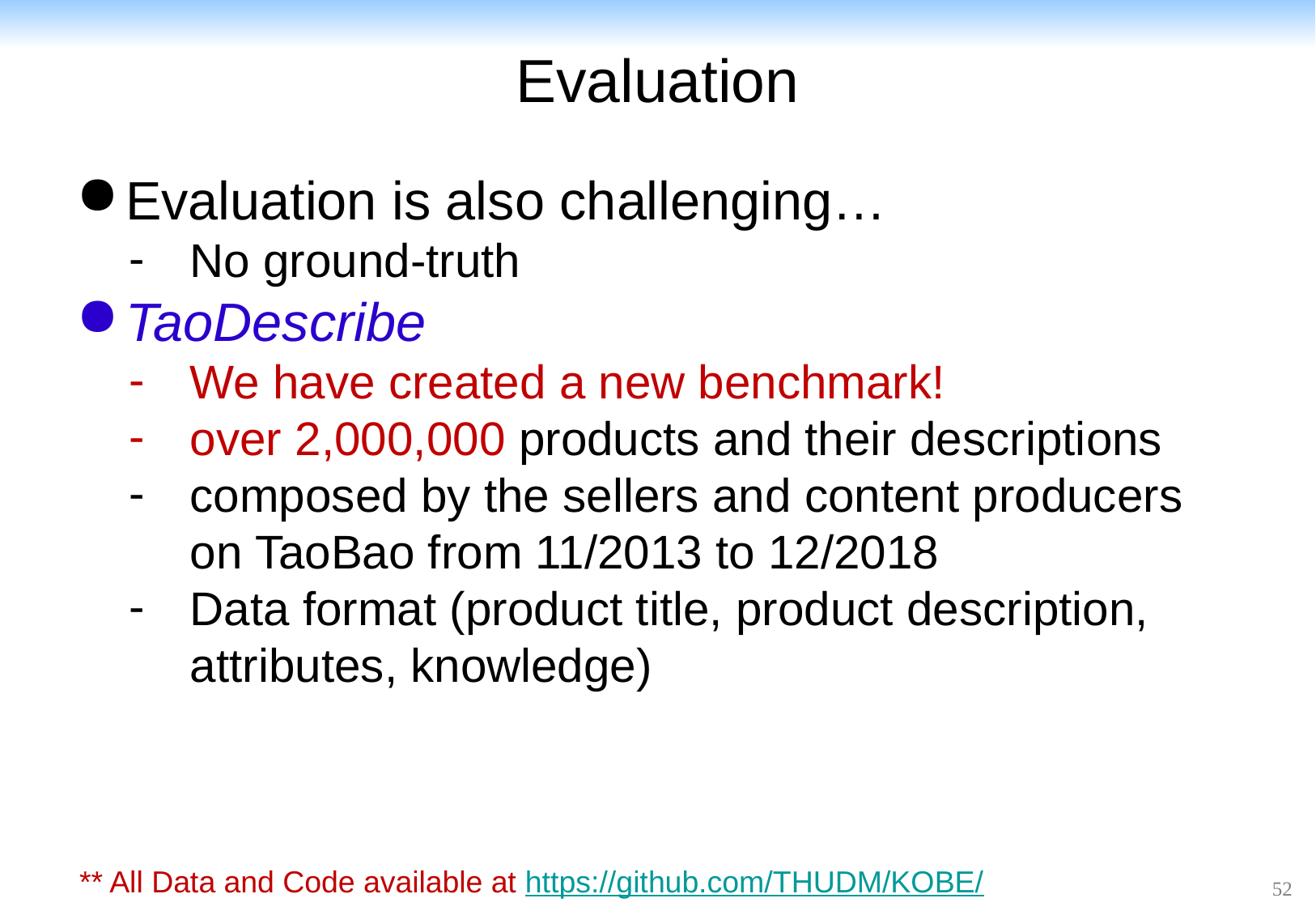

# Evaluation
Evaluation is also challenging…
No ground-truth
TaoDescribe
We have created a new benchmark!
over 2,000,000 products and their descriptions
composed by the sellers and content producers on TaoBao from 11/2013 to 12/2018
Data format (product title, product description, attributes, knowledge)
  ** All Data and Code available at https://github.com/THUDM/KOBE/